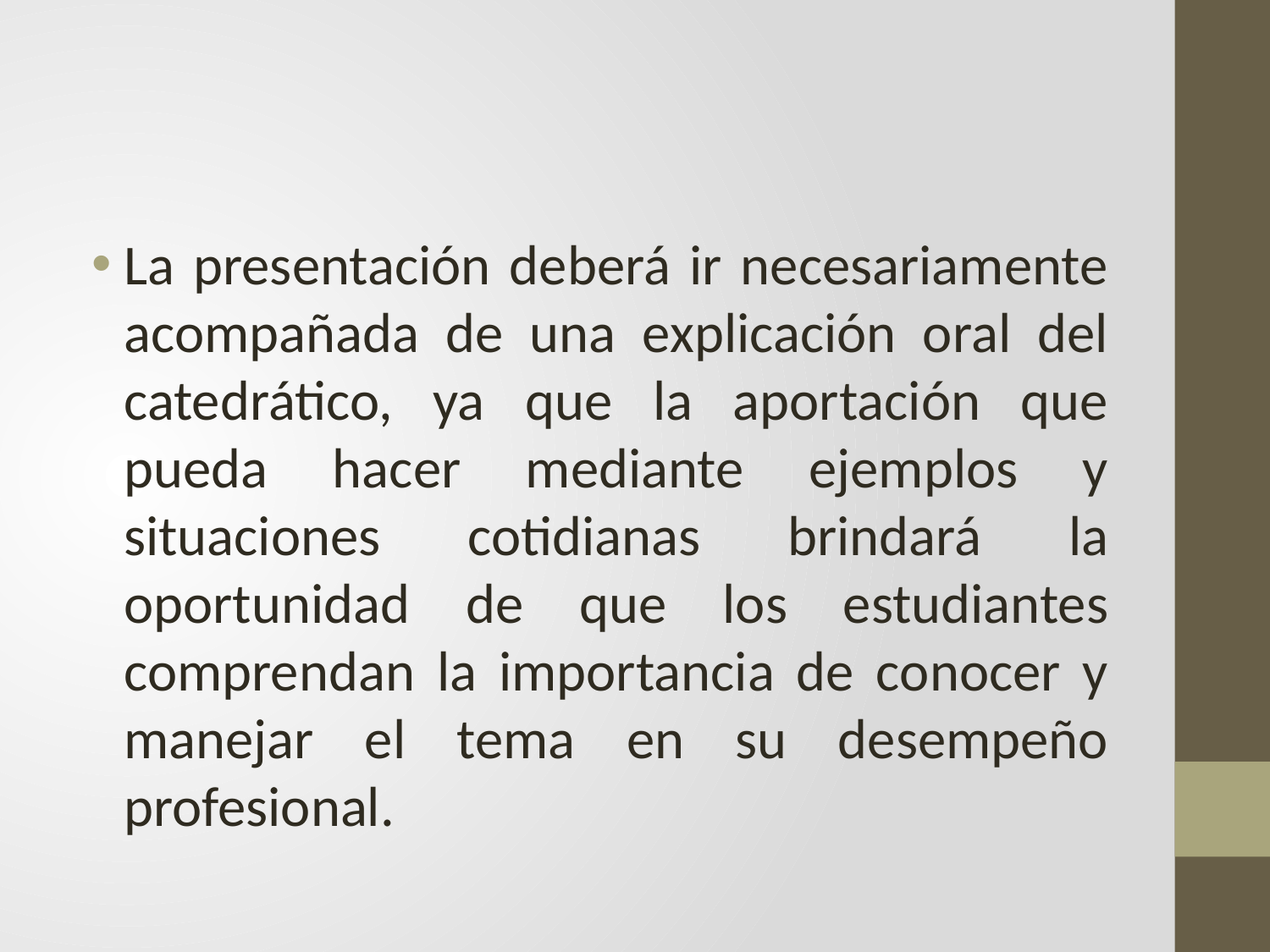

#
La presentación deberá ir necesariamente acompañada de una explicación oral del catedrático, ya que la aportación que pueda hacer mediante ejemplos y situaciones cotidianas brindará la oportunidad de que los estudiantes comprendan la importancia de conocer y manejar el tema en su desempeño profesional.